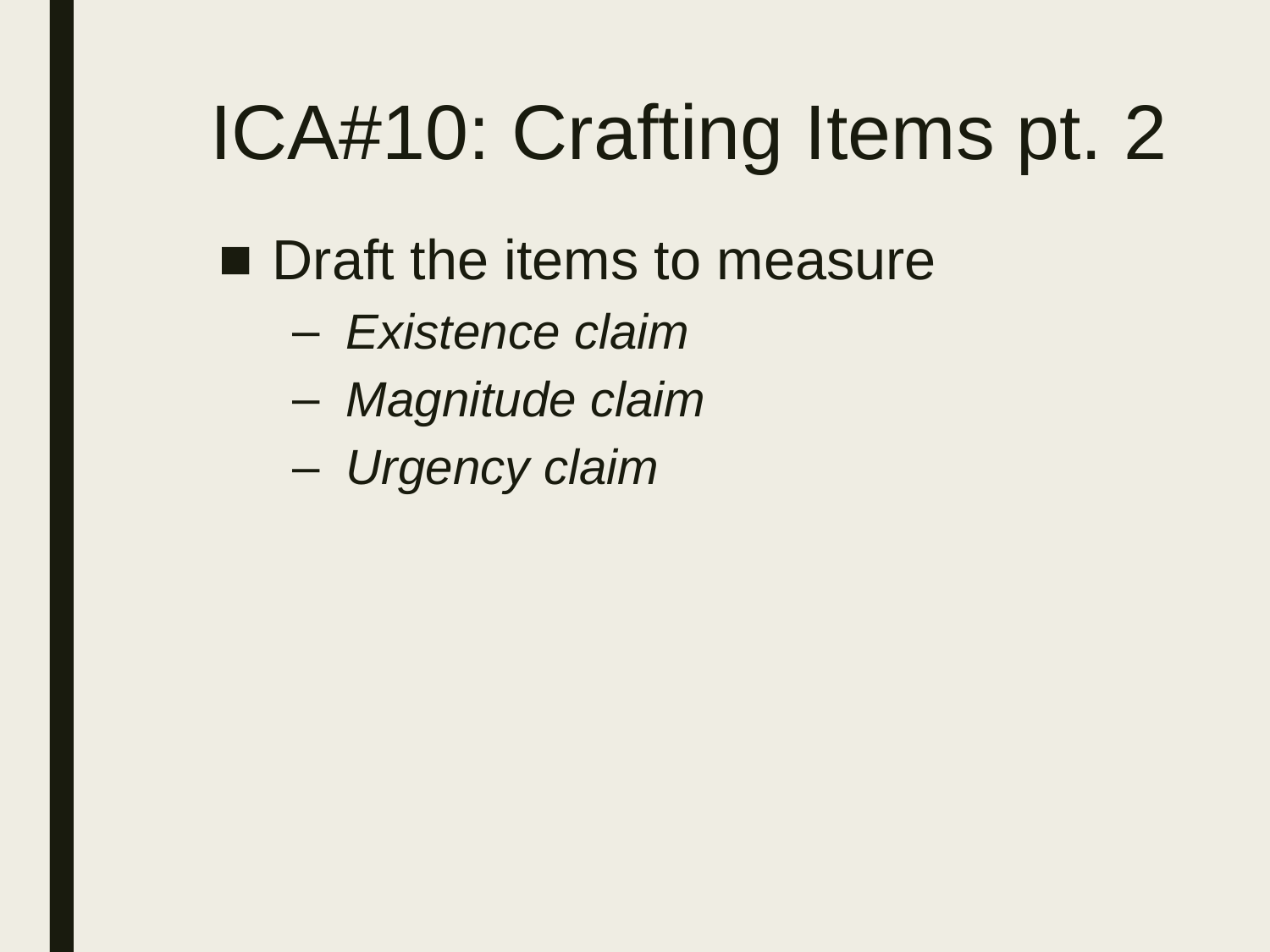

# ICA#10: Crafting Items pt. 2
Draft the items to measure
Existence claim
Magnitude claim
Urgency claim